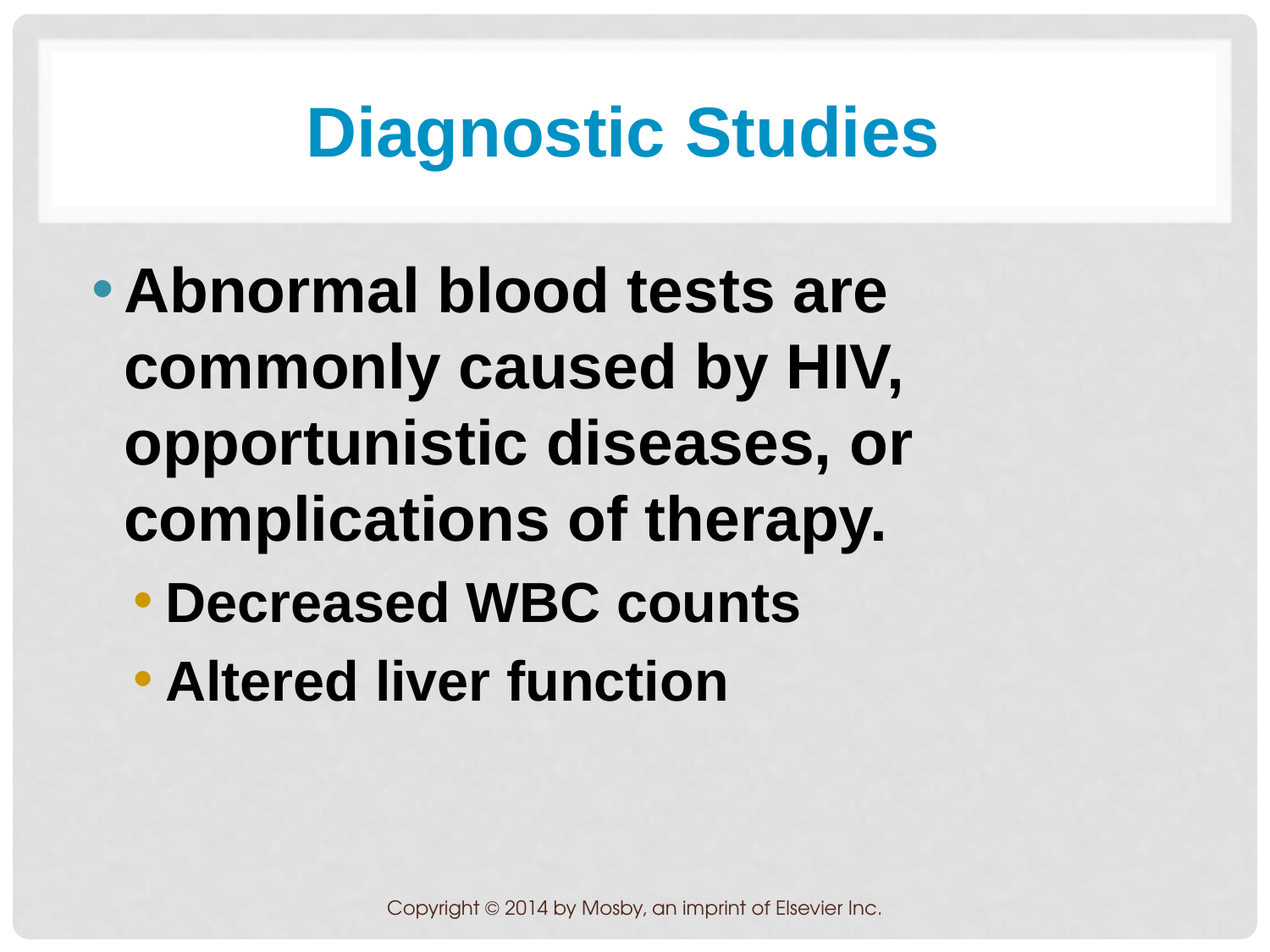

# Diagnostic Studies
Abnormal blood tests are commonly caused by HIV, opportunistic diseases, or complications of therapy.
Decreased WBC counts
Altered liver function
Copyright © 2014 by Mosby, an imprint of Elsevier Inc.